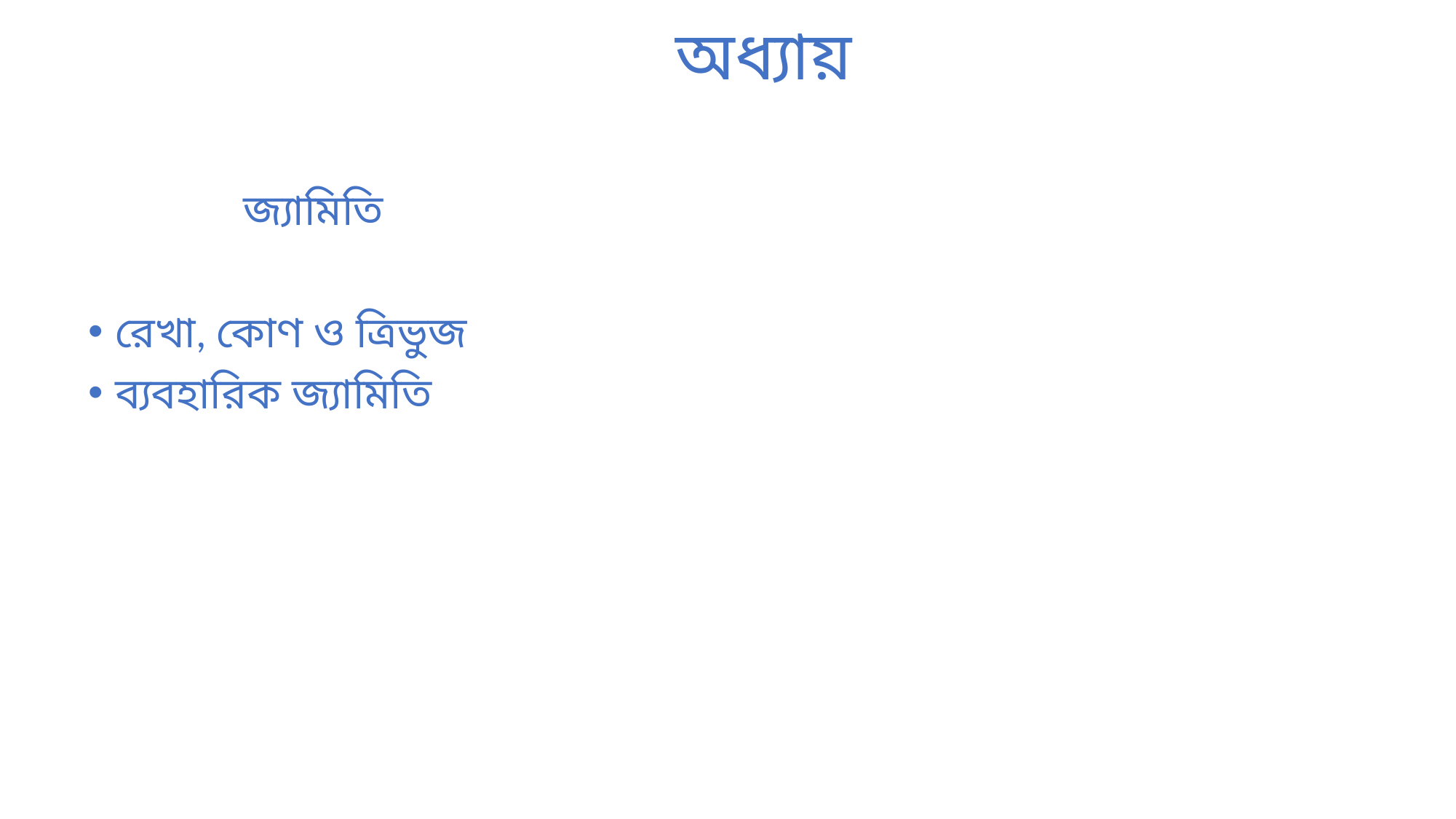

# অধ্যায়

              জ্যামিতি

রেখা, কোণ ও ত্রিভুজ
ব্যবহারিক জ্যামিতি